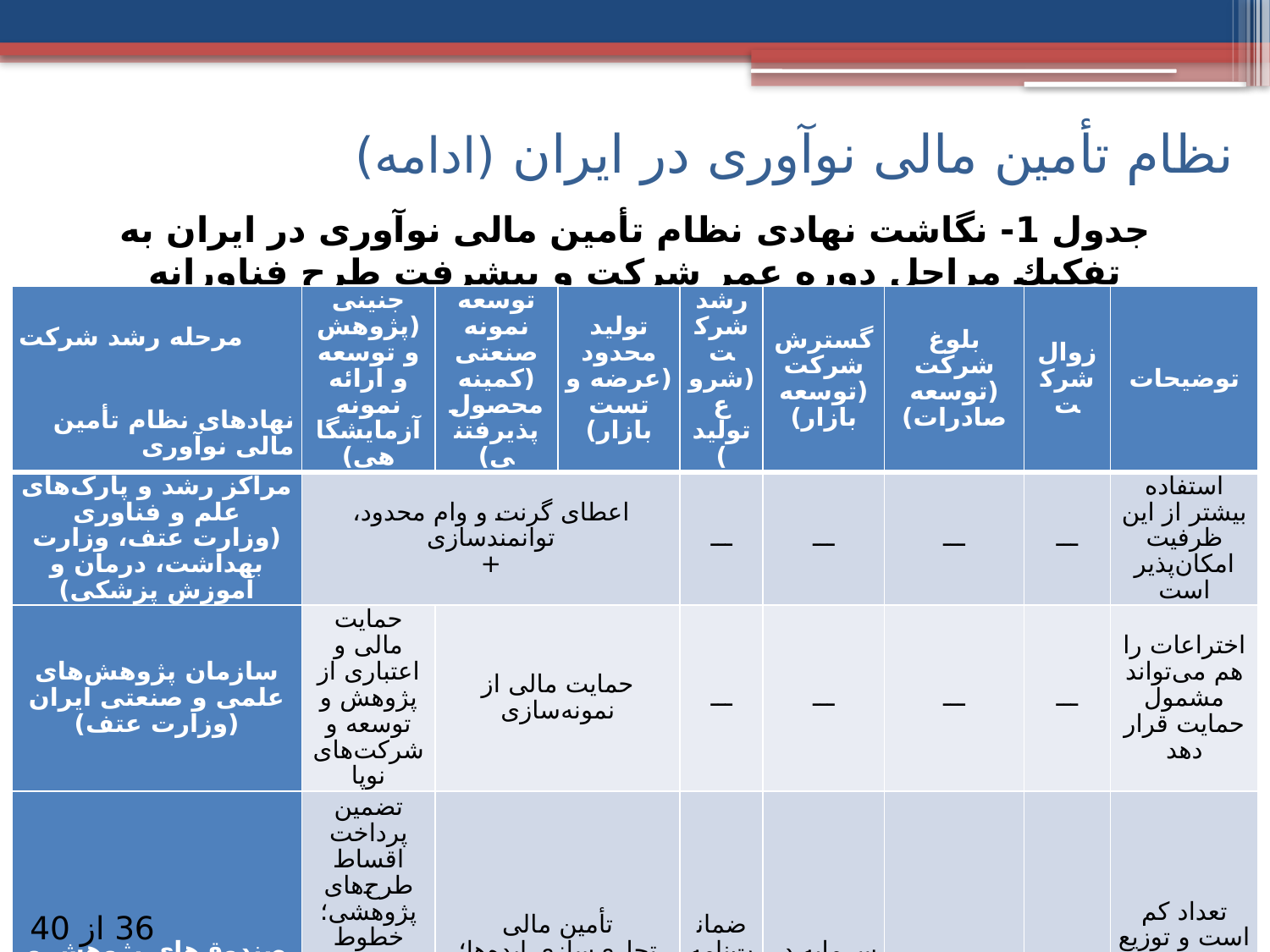

# نظام تأمین مالی نوآوری در ایران (ادامه)
جدول 1- نگاشت نهادی نظام تأمین مالی نوآوری در ایران به تفكیك مراحل دوره عمر شرکت و پیشرفت طرح فناورانه (ادامه)
| مرحله رشد شرکت نهادهای نظام تأمین مالی نوآوری | جنینی (پژوهش و توسعه و ارائه نمونه آزمایشگاهی) | توسعه نمونه صنعتی (کمینه محصول پذیرفتنی) | تولید محدود (عرضه و تست بازار) | رشد شرکت (شروع تولید) | گسترش شرکت (توسعه بازار) | بلوغ شرکت (توسعه صادرات) | زوال شرکت | توضیحات |
| --- | --- | --- | --- | --- | --- | --- | --- | --- |
| مراکز رشد و پارک‌های علم و فناوری (وزارت عتف، وزارت بهداشت، درمان و آموزش پزشکی) | اعطای گرنت و وام محدود، توانمندسازی + |  |  | ـــ | ـــ | ـــ | ـــ | استفاده بیشتر از این ظرفیت امکان‌پذیر است |
| سازمان پژوهش‌های علمی و صنعتی ایران (وزارت عتف) | حمایت مالی و اعتباری از پژوهش و توسعه و شرکت‌های نوپا | حمایت مالی از نمونه‌سازی |  | ـــ | ـــ | ـــ | ـــ | اختراعات را هم می‌تواند مشمول حمایت قرار دهد |
| صندوق‌های پژوهش و فناوری (غیر دولتی) | تضمین پرداخت اقساط طرح‌های پژوهشی؛ خطوط اعتباری توسعه پژوهش‌های کاربردی، سرمایه‌گذاری خطرپذیر | تأمین مالی تجاری‌سازی ایده‌ها؛ ارائه تسهیلات کوتاه‌مدت و میان‌مدت |  | ضمانت‌نامه، لیزینگ | سرمایه در گردش | ـــ | ـــ | تعداد کم است و توزیع مناسب در همه استان‌ها ندارد |
| راهنما: | ـــ معنی‌دار نیست و ضرورتی ندارد. + می‌تواند باشد، اما نیست. |  |  |  |  |  |  |  |
36 از 40